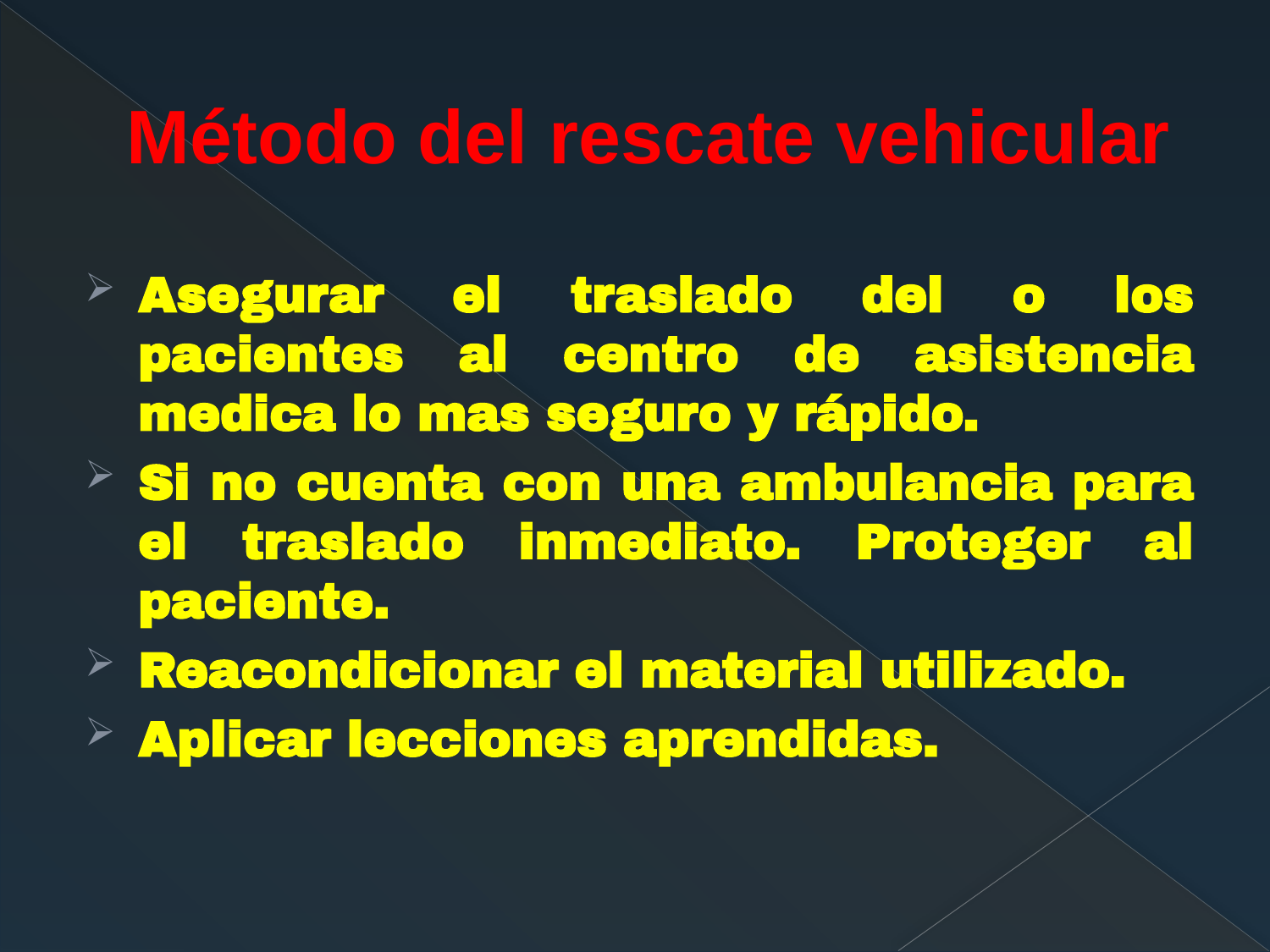

# Método del rescate vehicular
Asegurar el traslado del o los pacientes al centro de asistencia medica lo mas seguro y rápido.
Si no cuenta con una ambulancia para el traslado inmediato. Proteger al paciente.
Reacondicionar el material utilizado.
Aplicar lecciones aprendidas.